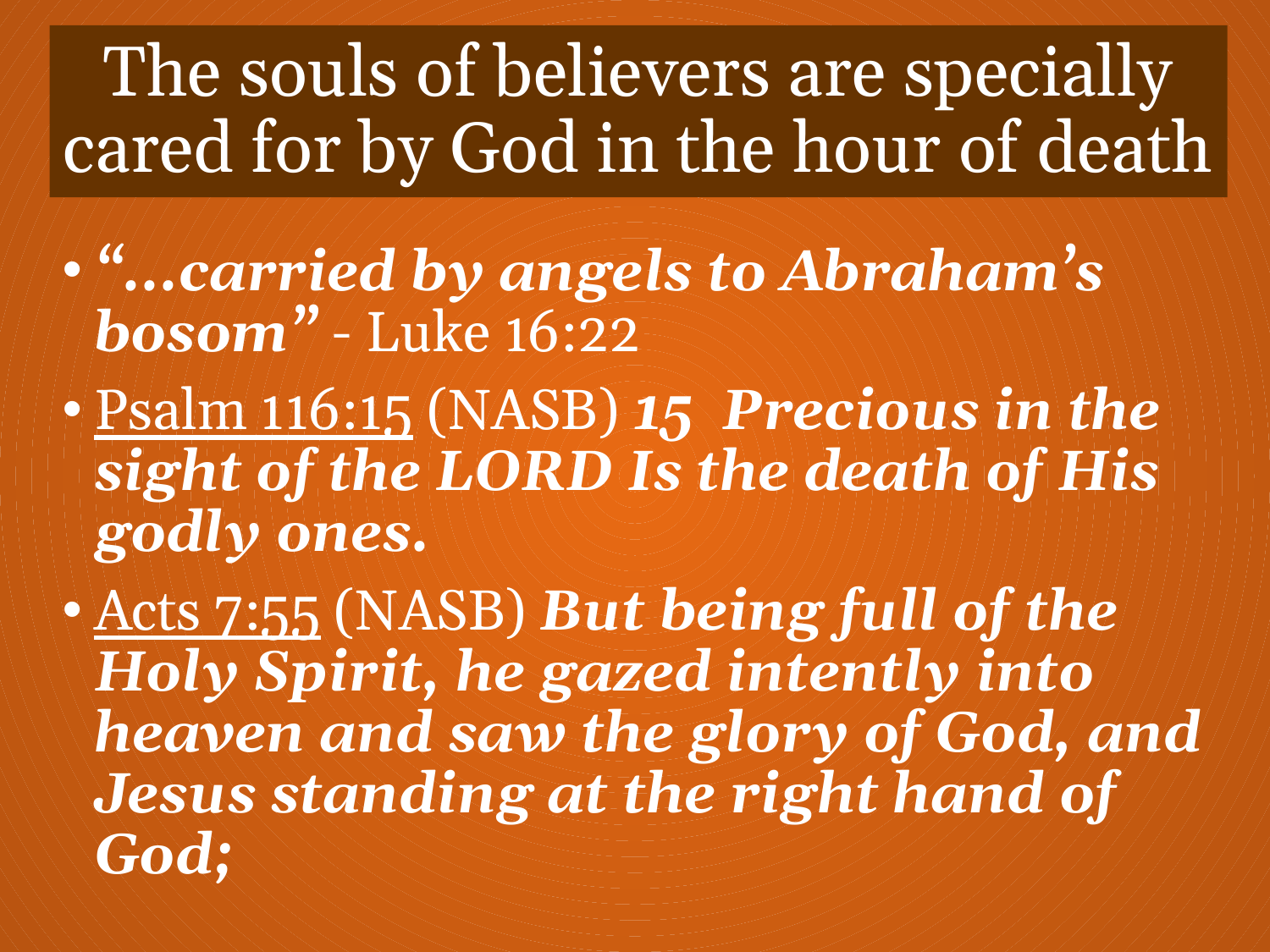

# The souls of believers are specially cared for by God in the hour of death
“...carried by angels to Abraham’s bosom” - Luke 16:22
Psalm 116:15 (NASB) 15  Precious in the sight of the LORD Is the death of His godly ones.
Acts 7:55 (NASB) But being full of the Holy Spirit, he gazed intently into heaven and saw the glory of God, and Jesus standing at the right hand of God;